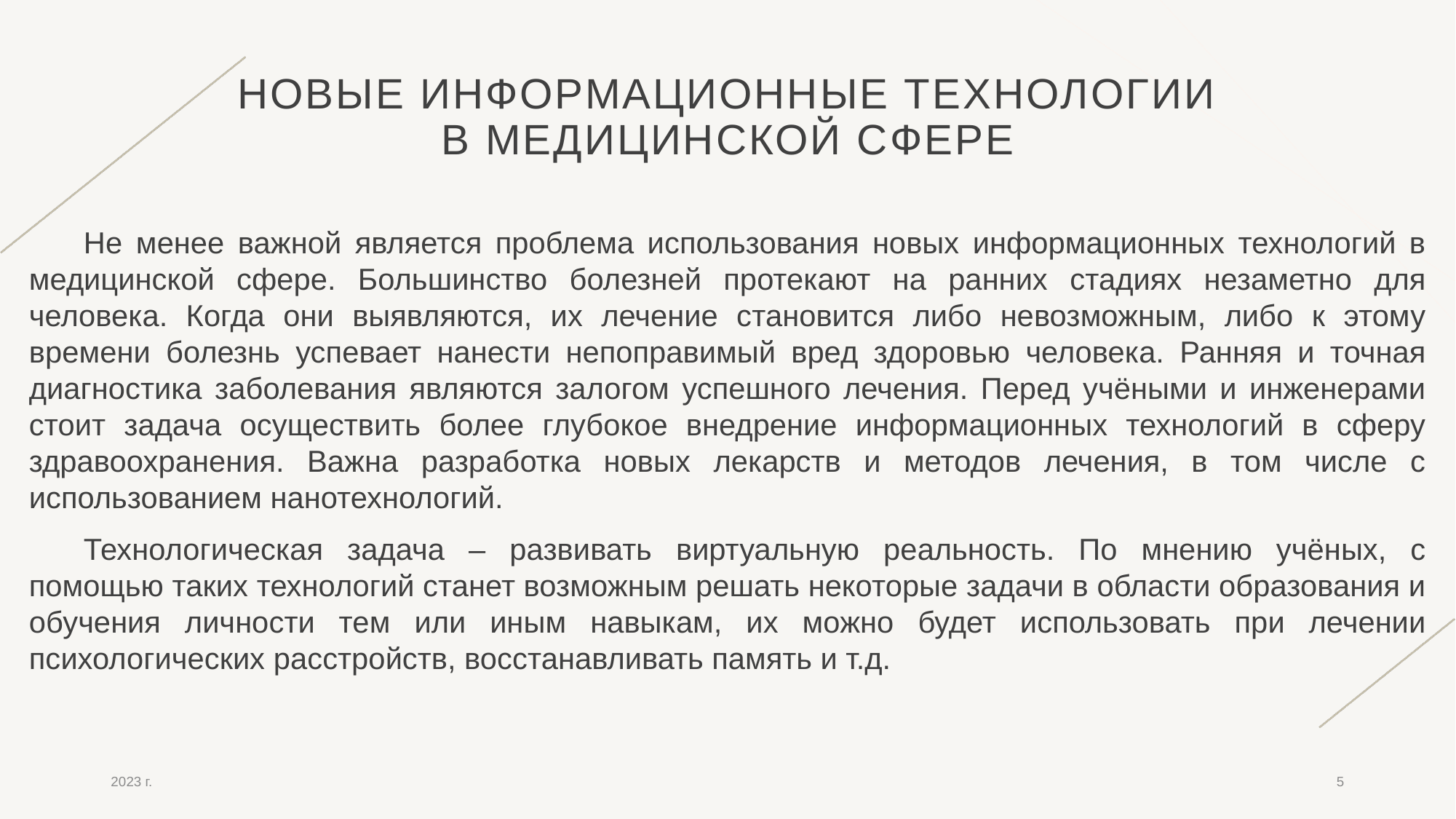

# новые информационные технологии в медицинской сфере
Не менее важной является проблема использования новых информационных технологий в медицинской сфере. Большинство болезней протекают на ранних стадиях незаметно для человека. Когда они выявляются, их лечение становится либо невозможным, либо к этому времени болезнь успевает нанести непоправимый вред здоровью человека. Ранняя и точная диагностика заболевания являются залогом успешного лечения. Перед учёными и инженерами стоит задача осуществить более глубокое внедрение информационных технологий в сферу здравоохранения. Важна разработка новых лекарств и методов лечения, в том числе с использованием нанотехнологий.
Технологическая задача – развивать виртуальную реальность. По мнению учёных, с помощью таких технологий станет возможным решать некоторые задачи в области образования и обучения личности тем или иным навыкам, их можно будет использовать при лечении психологических расстройств, восстанавливать память и т.д.
2023 г.
5